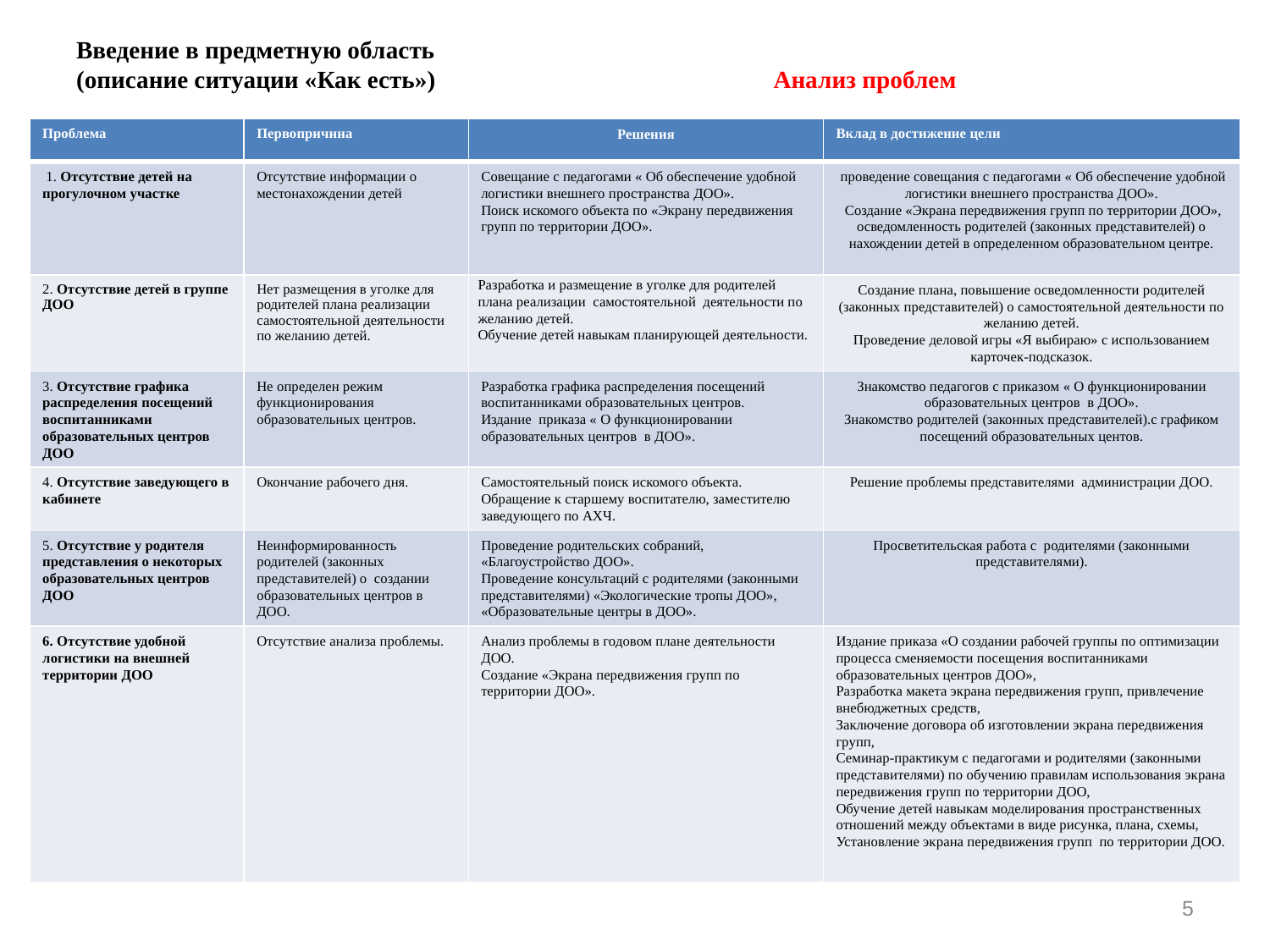

# Введение в предметную область (описание ситуации «Как есть»)                                                       Анализ проблем
| Проблема | Первопричина | Решения | Вклад в достижение цели |
| --- | --- | --- | --- |
| 1. Отсутствие детей на прогулочном участке | Отсутствие информации о местонахождении детей | Совещание с педагогами « Об обеспечение удобной логистики внешнего пространства ДОО». Поиск искомого объекта по «Экрану передвижения групп по территории ДОО». | проведение совещания с педагогами « Об обеспечение удобной логистики внешнего пространства ДОО». Создание «Экрана передвижения групп по территории ДОО», осведомленность родителей (законных представителей) о нахождении детей в определенном образовательном центре. |
| 2. Отсутствие детей в группе ДОО | Нет размещения в уголке для родителей плана реализации самостоятельной деятельности по желанию детей. | Разработка и размещение в уголке для родителей плана реализации самостоятельной деятельности по желанию детей. Обучение детей навыкам планирующей деятельности. | Создание плана, повышение осведомленности родителей (законных представителей) о самостоятельной деятельности по желанию детей. Проведение деловой игры «Я выбираю» с использованием карточек-подсказок. |
| 3. Отсутствие графика распределения посещений воспитанниками образовательных центров ДОО | Не определен режим функционирования образовательных центров. | Разработка графика распределения посещений воспитанниками образовательных центров. Издание приказа « О функционировании образовательных центров в ДОО». | Знакомство педагогов с приказом « О функционировании образовательных центров в ДОО». Знакомство родителей (законных представителей).с графиком посещений образовательных центов. |
| 4. Отсутствие заведующего в кабинете | Окончание рабочего дня. | Самостоятельный поиск искомого объекта. Обращение к старшему воспитателю, заместителю заведующего по АХЧ. | Решение проблемы представителями администрации ДОО. |
| 5. Отсутствие у родителя представления о некоторых образовательных центров ДОО | Неинформированность родителей (законных представителей) о создании образовательных центров в ДОО. | Проведение родительских собраний, «Благоустройство ДОО». Проведение консультаций с родителями (законными представителями) «Экологические тропы ДОО», «Образовательные центры в ДОО». | Просветительская работа с родителями (законными представителями). |
| 6. Отсутствие удобной логистики на внешней территории ДОО | Отсутствие анализа проблемы. | Анализ проблемы в годовом плане деятельности ДОО. Создание «Экрана передвижения групп по территории ДОО». | Издание приказа «О создании рабочей группы по оптимизации процесса сменяемости посещения воспитанниками образовательных центров ДОО», Разработка макета экрана передвижения групп, привлечение внебюджетных средств, Заключение договора об изготовлении экрана передвижения групп, Семинар-практикум с педагогами и родителями (законными представителями) по обучению правилам использования экрана передвижения групп по территории ДОО, Обучение детей навыкам моделирования пространственных отношений между объектами в виде рисунка, плана, схемы, Установление экрана передвижения групп по территории ДОО. |
5